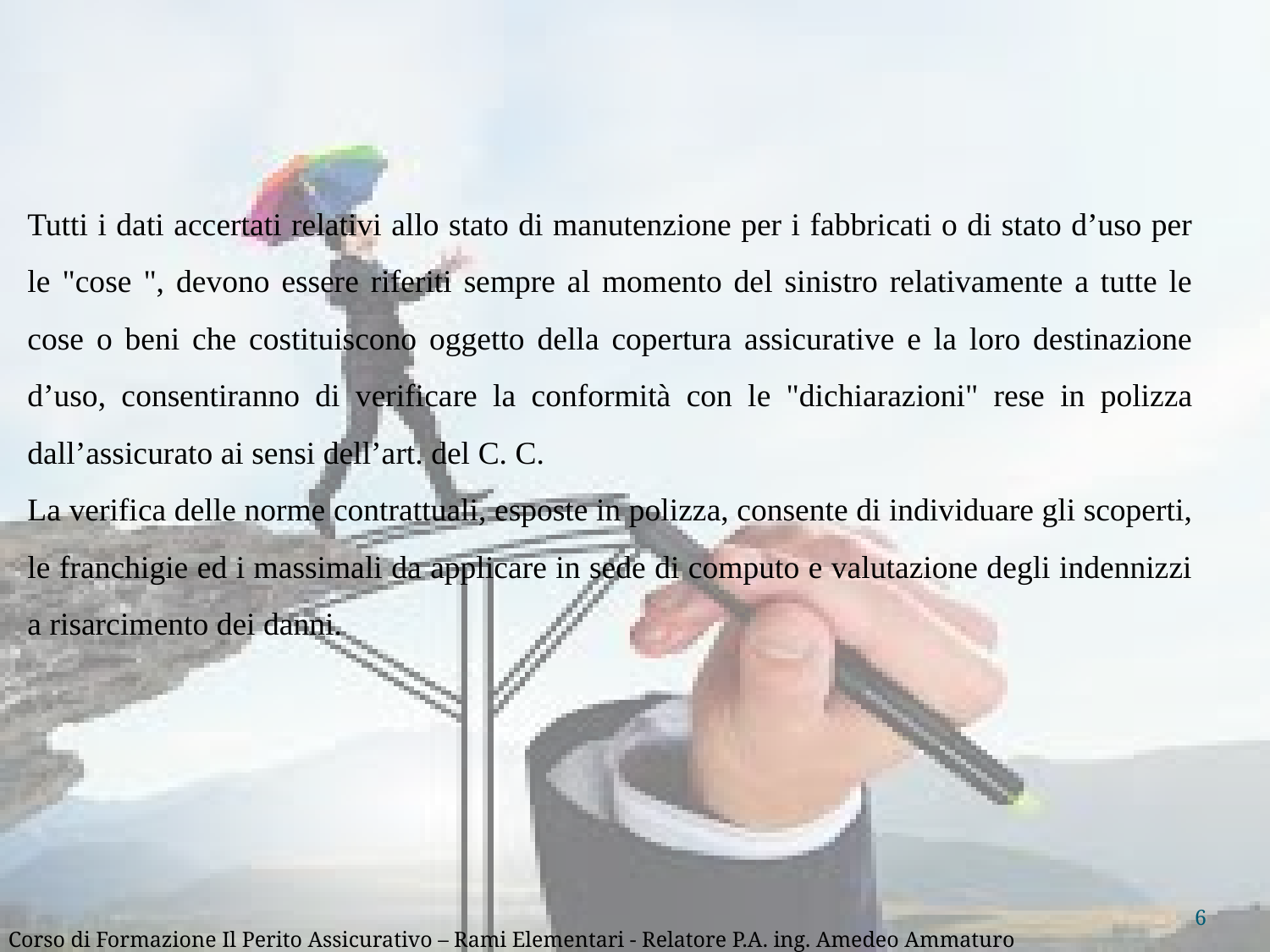

Tutti i dati accertati relativi allo stato di manutenzione per i fabbricati o di stato d’uso per le "cose ", devono essere riferiti sempre al momento del sinistro relativamente a tutte le cose o beni che costituiscono oggetto della copertura assicurative e la loro destinazione d’uso, consentiranno di verificare la conformità con le "dichiarazioni" rese in polizza dall’assicurato ai sensi dell’art. del C. C.
La verifica delle norme contrattuali, esposte in polizza, consente di individuare gli scoperti, le franchigie ed i massimali da applicare in sede di computo e valutazione degli indennizzi a risarcimento dei danni.
6
Corso di Formazione Il Perito Assicurativo – Rami Elementari - Relatore P.A. ing. Amedeo Ammaturo